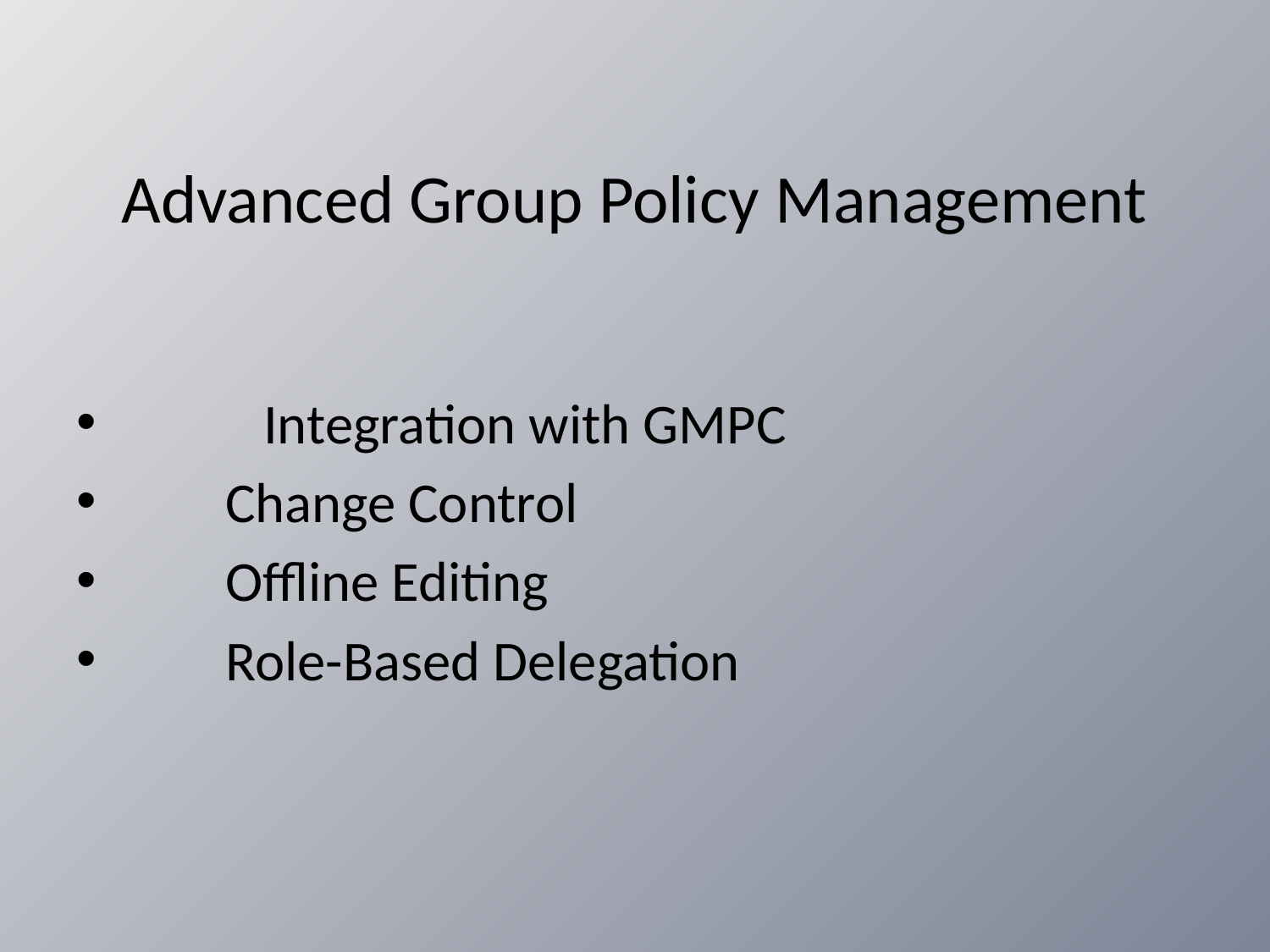

# Advanced Group Policy Management
	 Integration with GMPC
        Change Control
        Offline Editing
        Role-Based Delegation